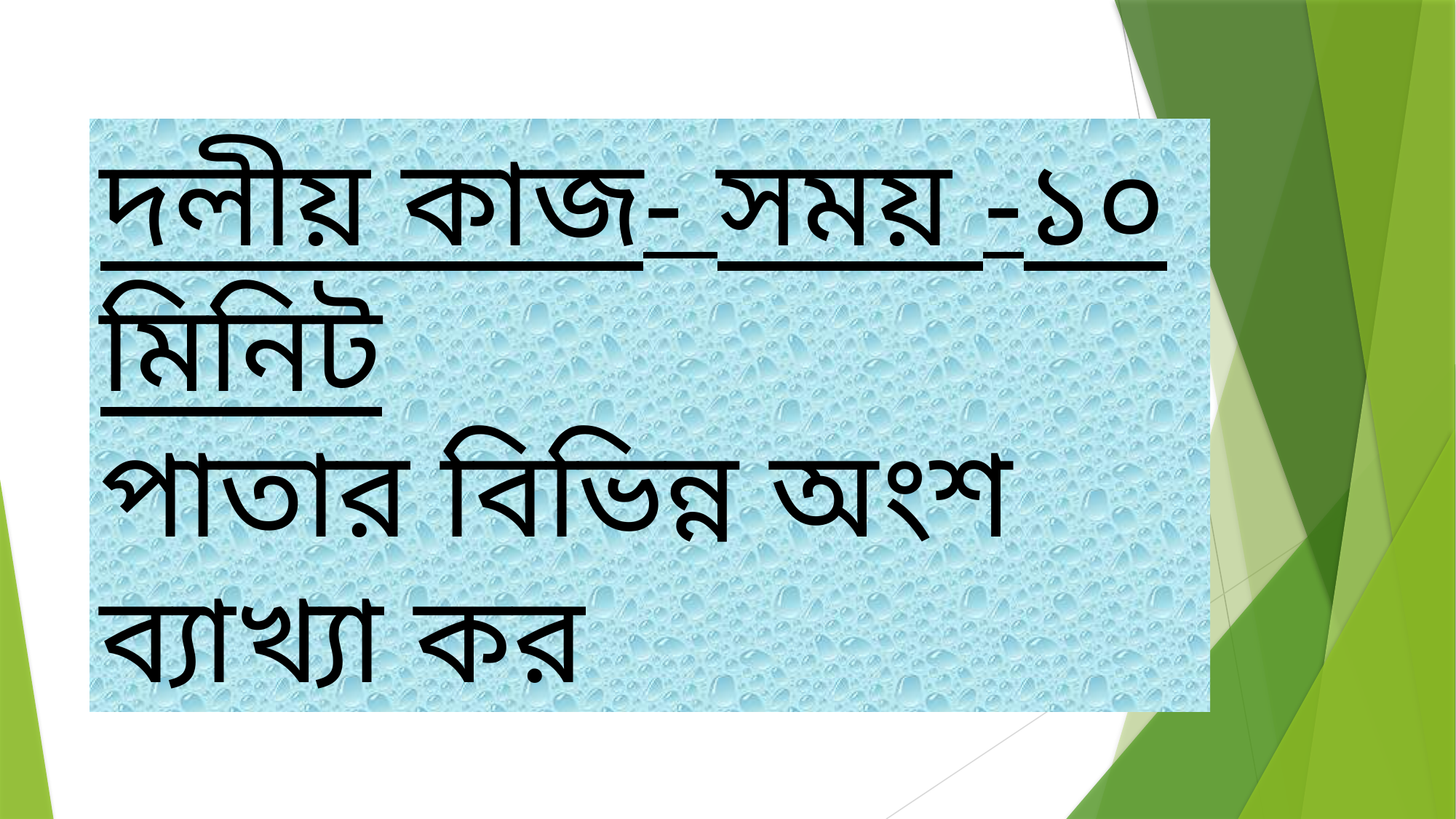

দলীয় কাজ- সময় -১০ মিনিট
পাতার বিভিন্ন অংশ ব্যাখ্যা কর